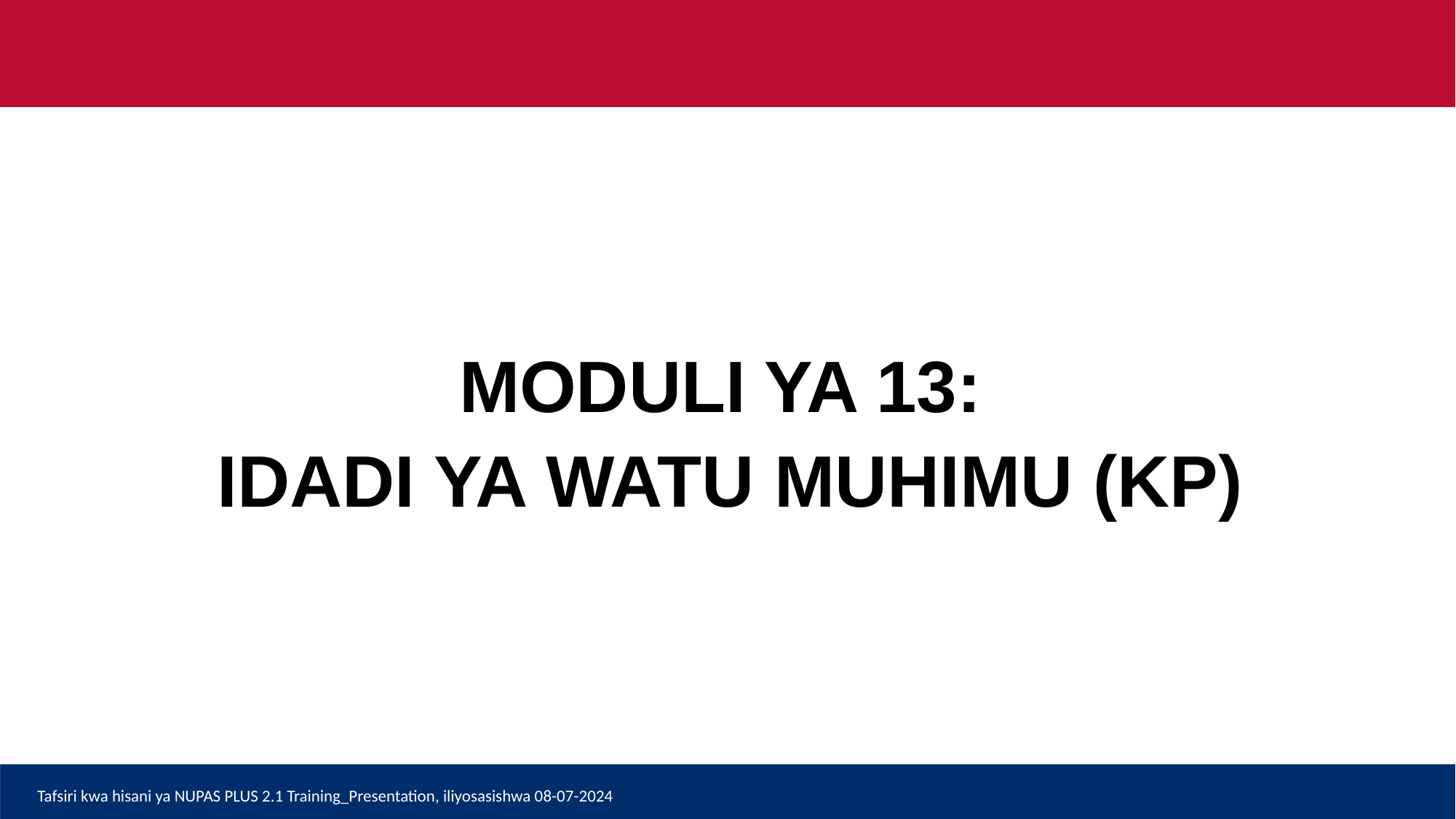

# MODULI YA 13: IDADI YA WATU MUHIMU (KP)
Tafsiri kwa hisani ya NUPAS PLUS 2.1 Training_Presentation, iliyosasishwa 08-07-2024